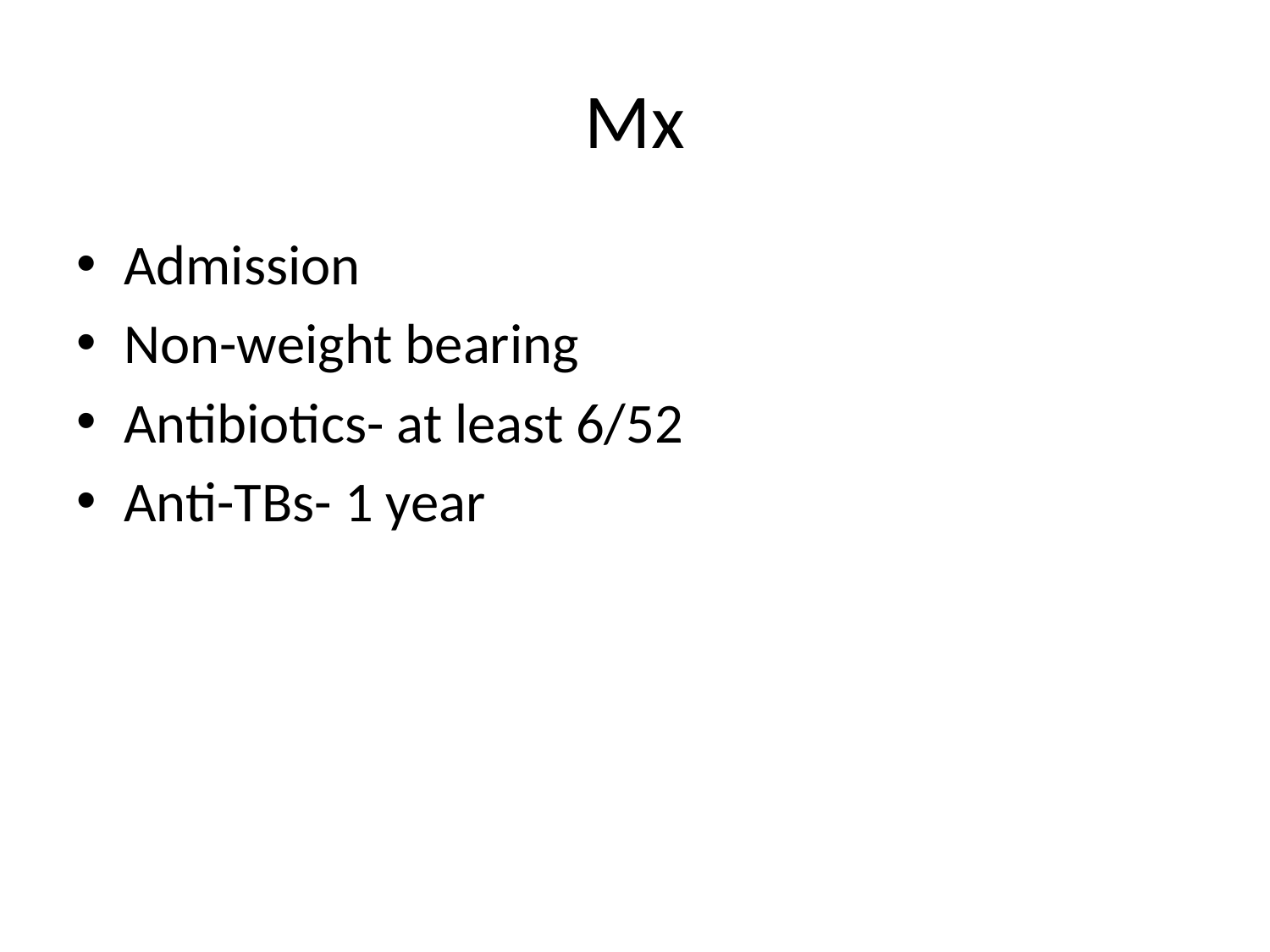

# Mx
Admission
Non-weight bearing
Antibiotics- at least 6/52
Anti-TBs- 1 year